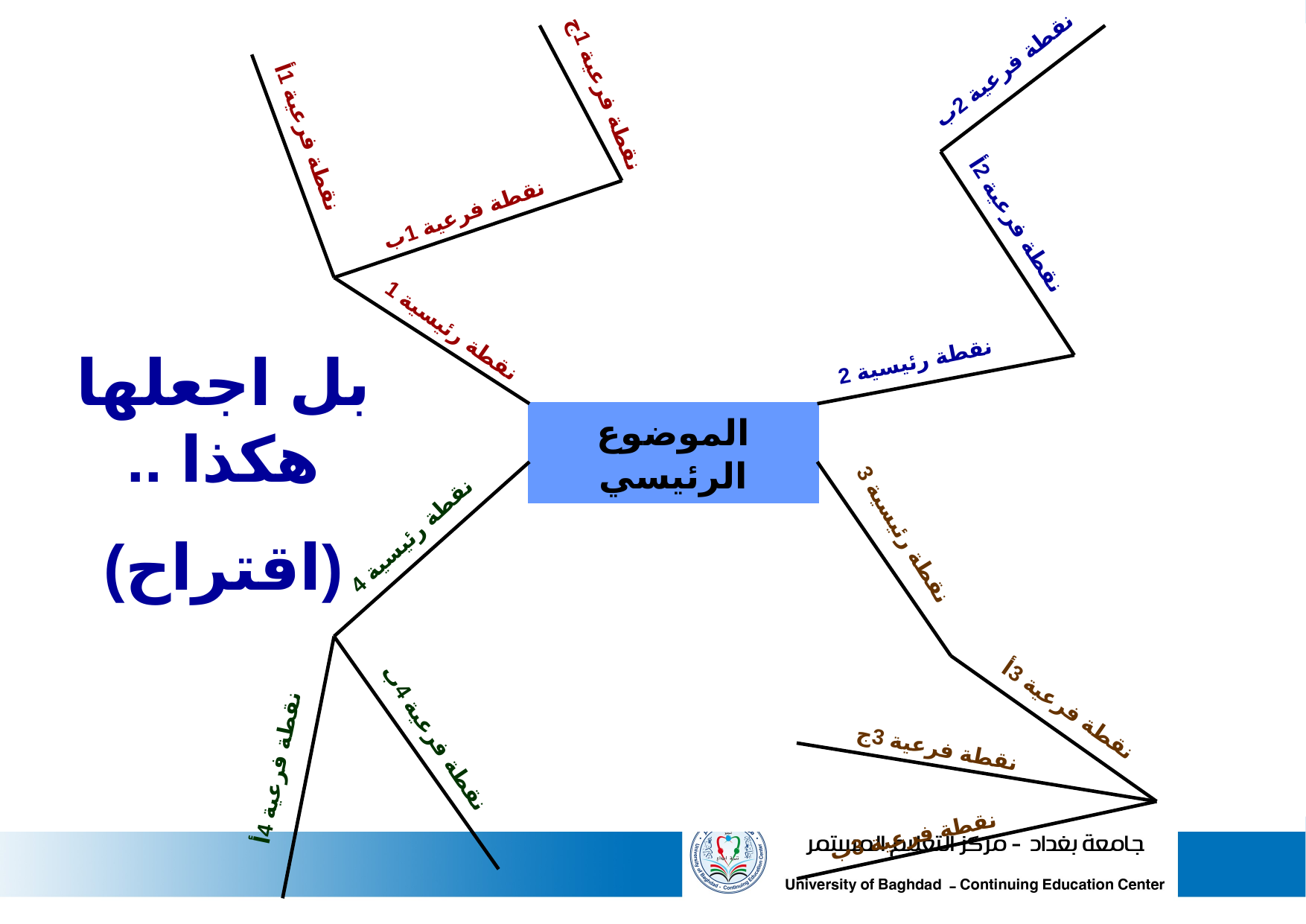

نقطة فرعية 2ب

نقطة فرعية 1ج
نقطة فرعية 1أ

نقطة فرعية 1ب
نقطة فرعية 2أ

نقطة رئيسية 1
بل اجعلها هكذا ..
(اقتراح)
نقطة رئيسية 2

الموضوع الرئيسي

نقطة رئيسية 3
نقطة رئيسية 4

نقطة فرعية 3أ
نقطة فرعية 4ب
نقطة فرعية 3ج

نقطة فرعية 4أ

نقطة فرعية 3ب